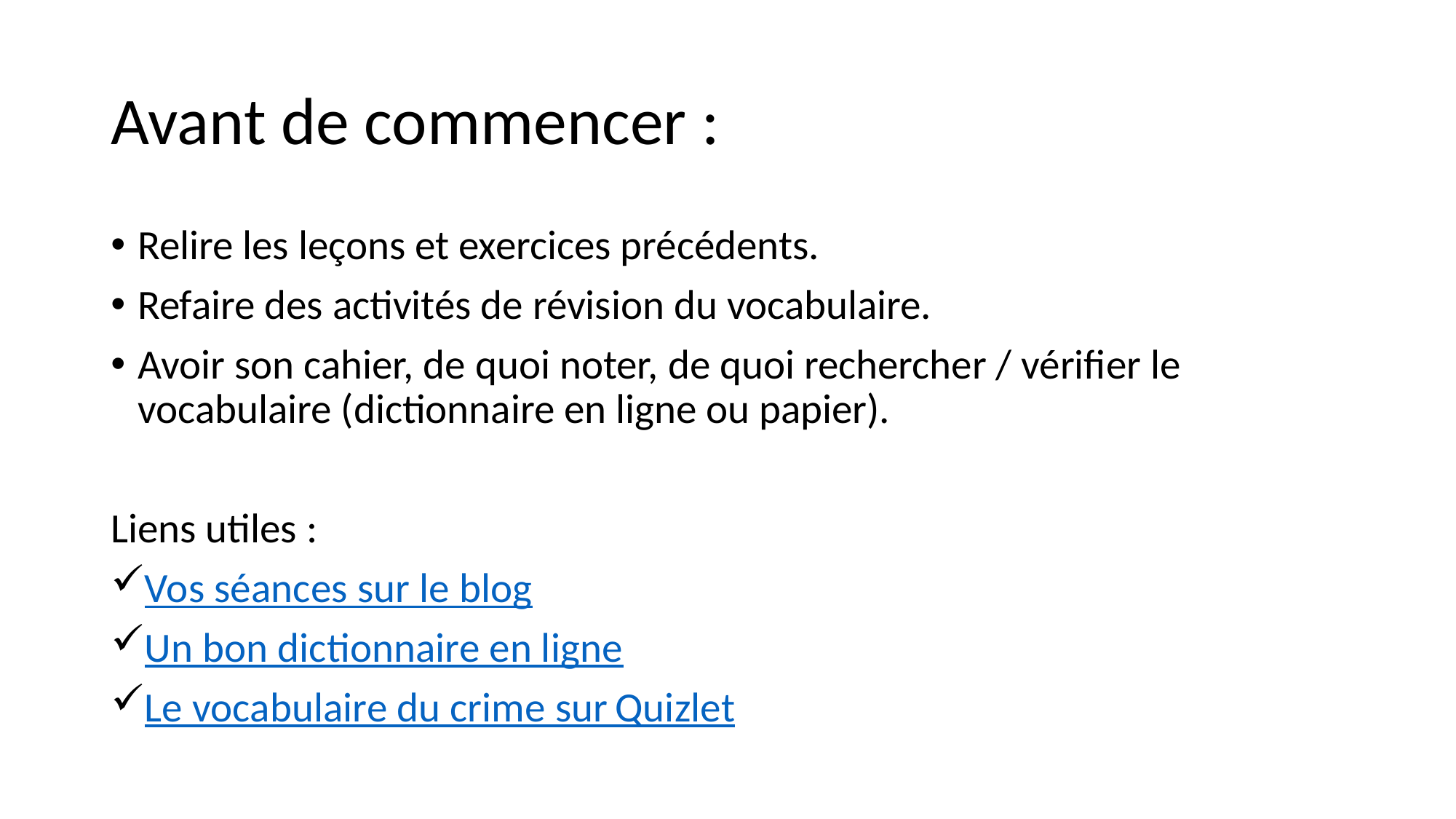

# Avant de commencer :
Relire les leçons et exercices précédents.
Refaire des activités de révision du vocabulaire.
Avoir son cahier, de quoi noter, de quoi rechercher / vérifier le vocabulaire (dictionnaire en ligne ou papier).

Liens utiles :
Vos séances sur le blog
Un bon dictionnaire en ligne
Le vocabulaire du crime sur Quizlet